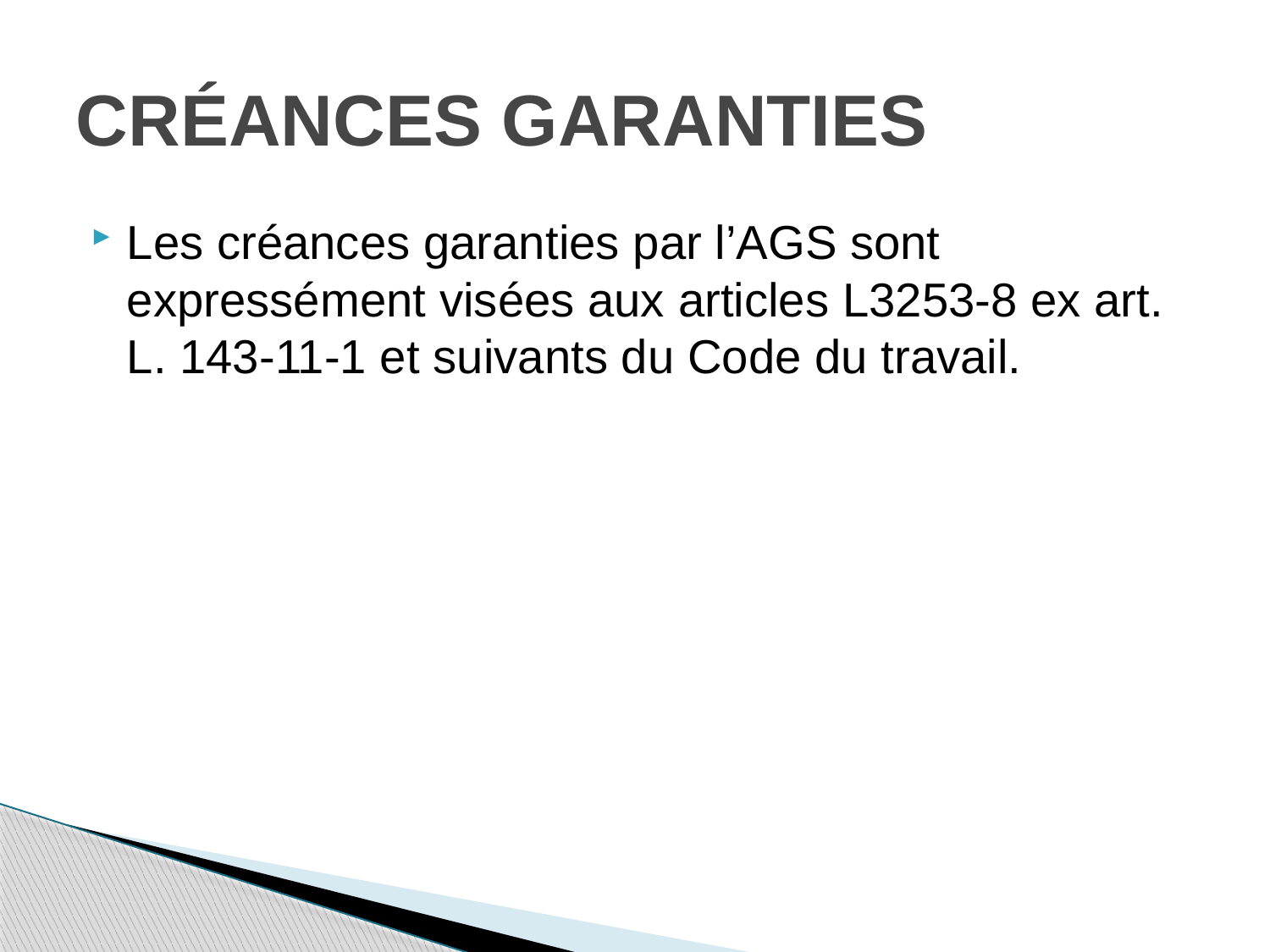

# CRÉANCES GARANTIES
Les créances garanties par l’AGS sont expressément visées aux articles L3253-8 ex art. L. 143-11-1 et suivants du Code du travail.